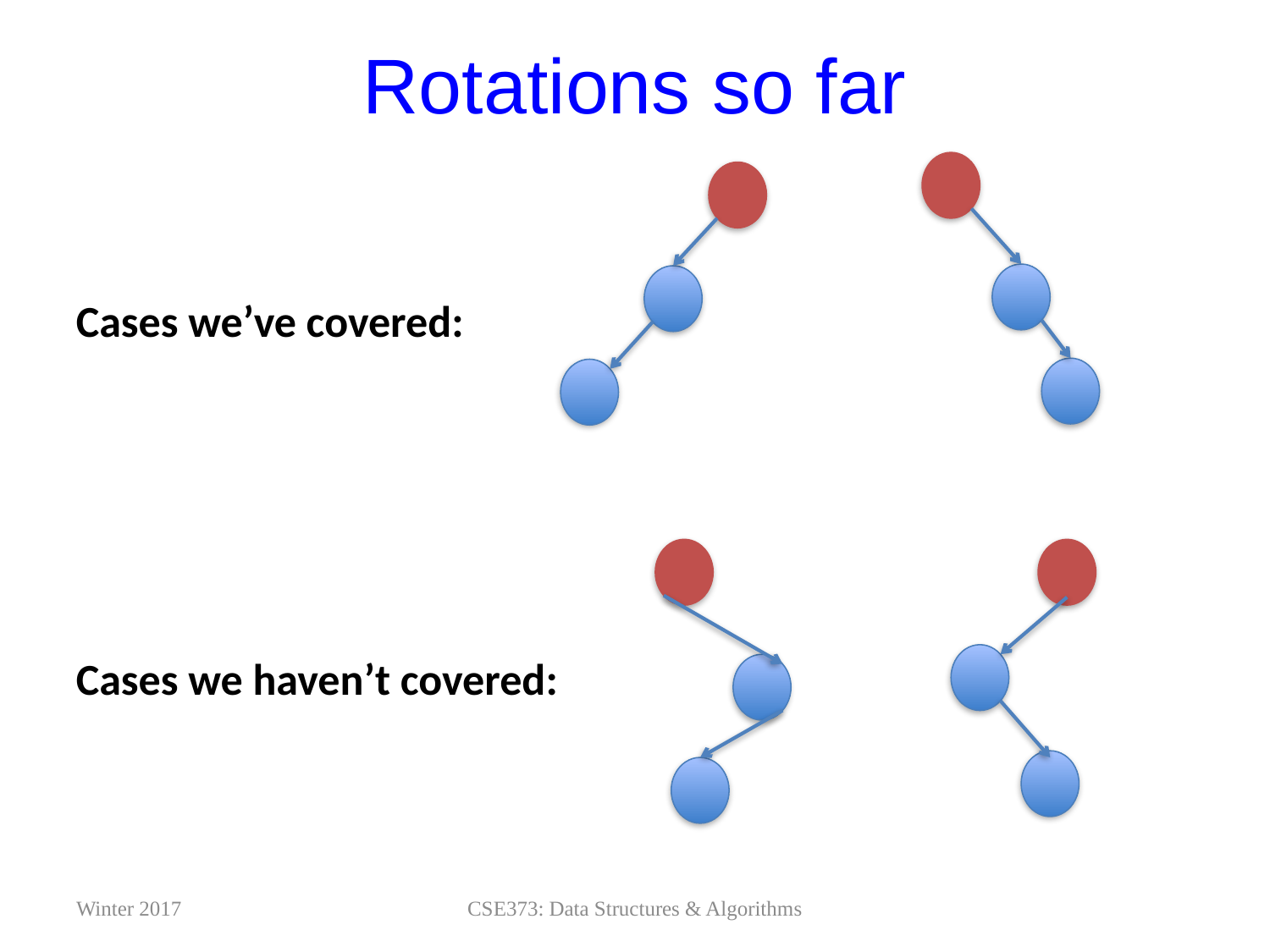

# Rotations so far

Cases we’ve covered:

Cases we haven’t covered:

Winter 2017
CSE373: Data Structures & Algorithms